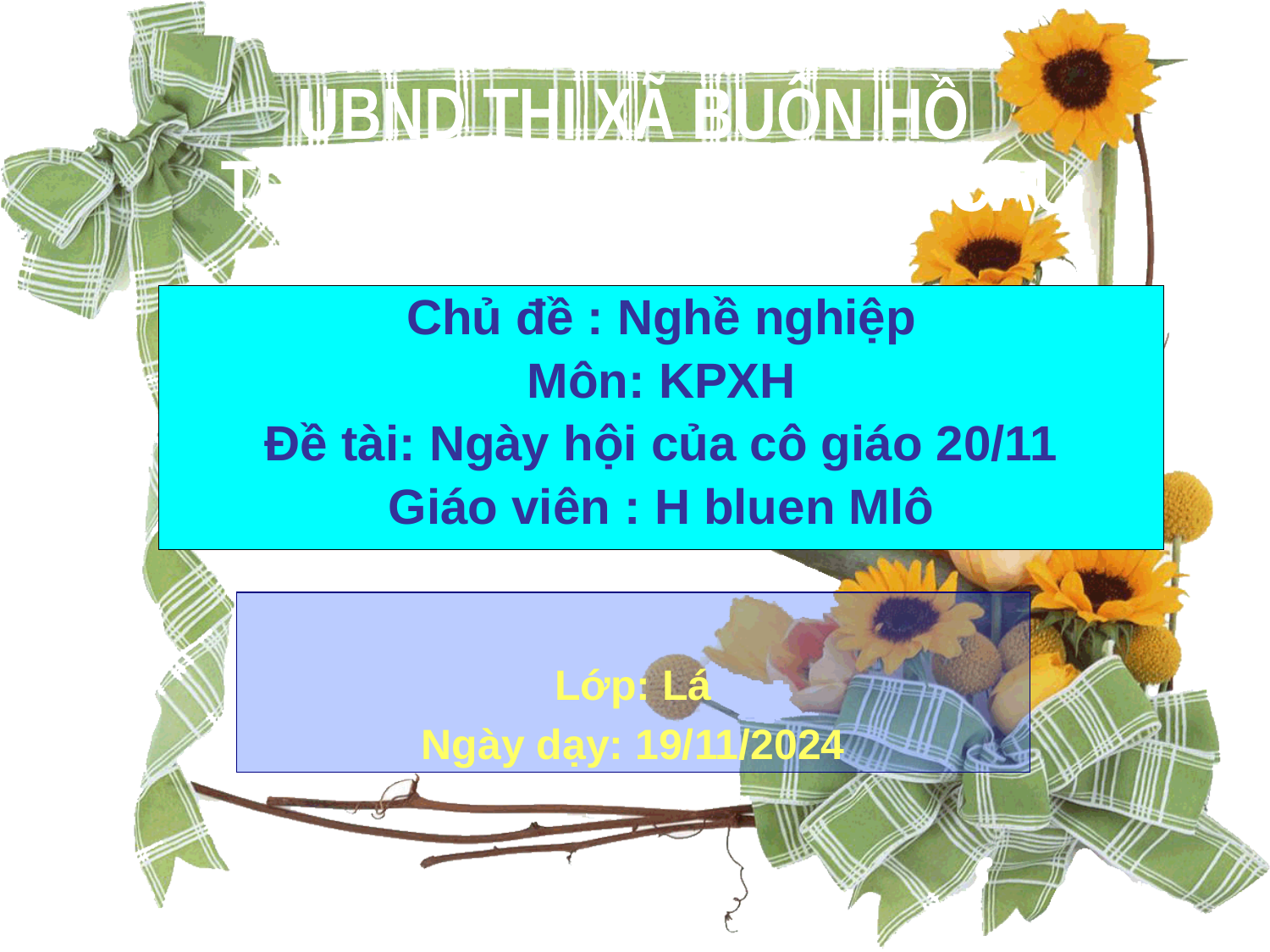

UBND THỊ XÃ BUÔN HỒ
 TRƯỜNG MẪU GIÁO HOACAU
Chủ đề : Nghề nghiệp
Môn: KPXH
Đề tài: Ngày hội của cô giáo 20/11
Giáo viên : H bluen Mlô

Lớp: Lá
Ngày dạy: 19/11/2024